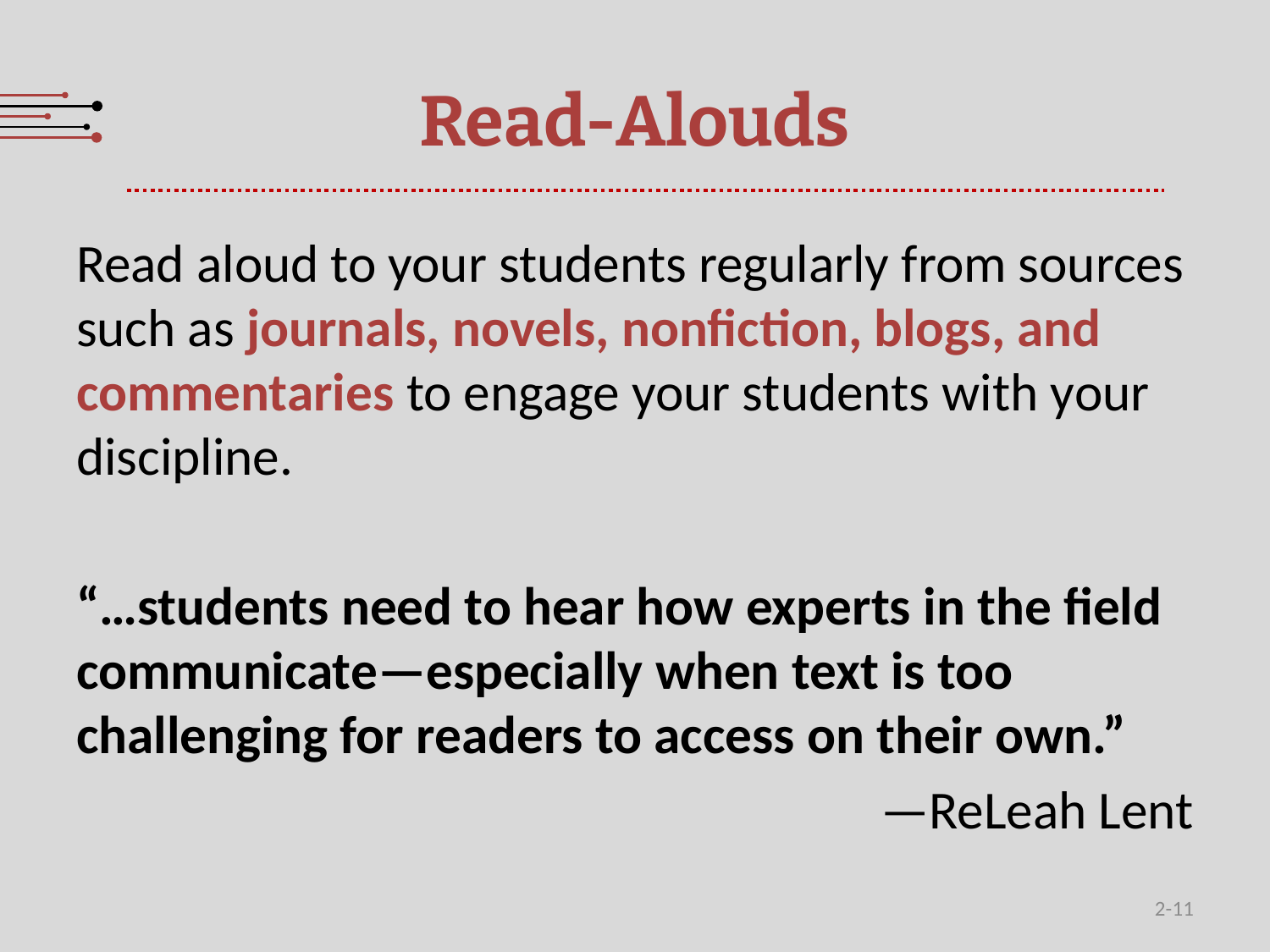

# Read-Alouds
Read aloud to your students regularly from sources such as journals, novels, nonfiction, blogs, and commentaries to engage your students with your discipline.

“…students need to hear how experts in the field communicate—especially when text is too challenging for readers to access on their own.”
—ReLeah Lent
2-11